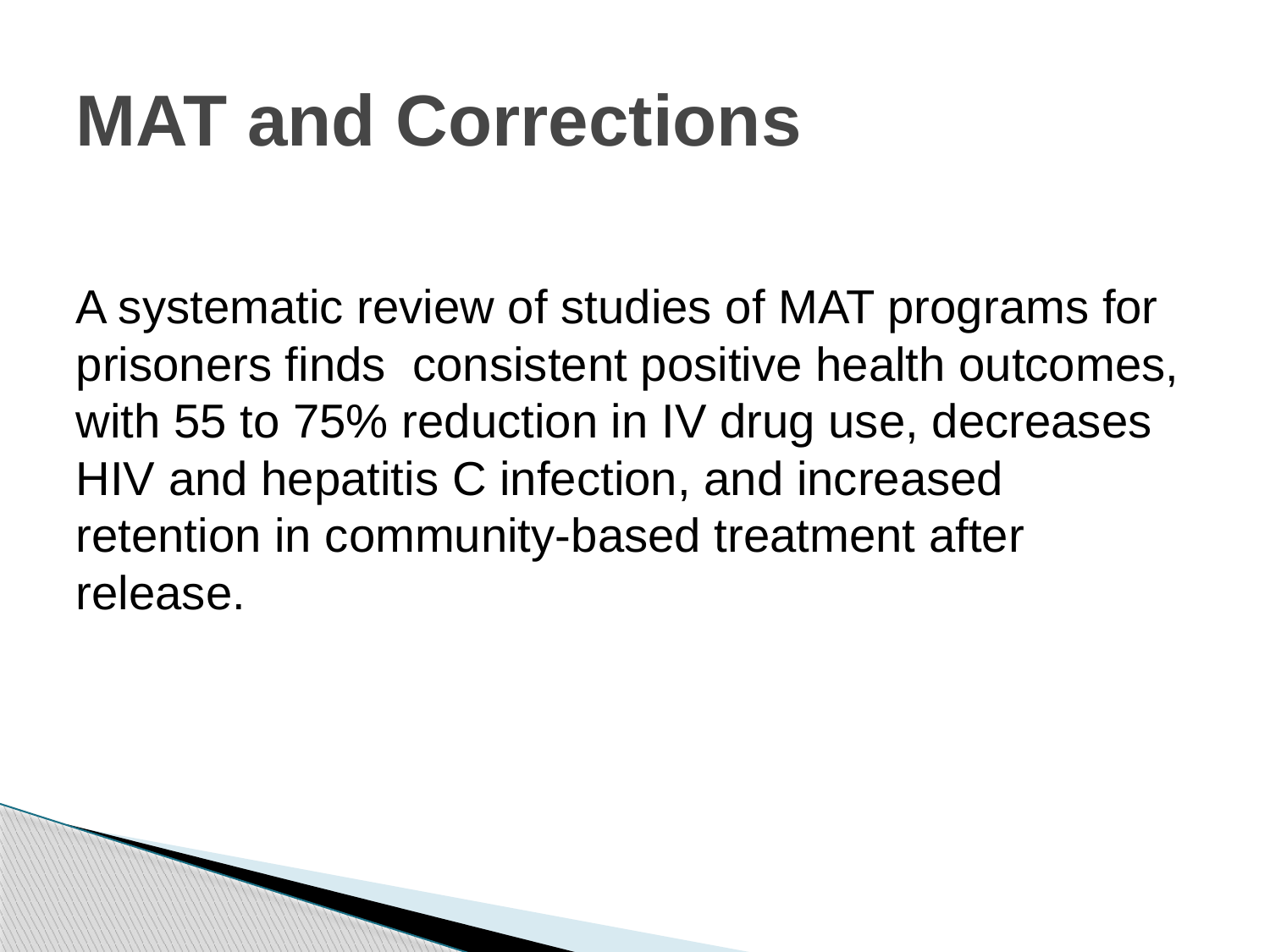

# MAT and Corrections

A systematic review of studies of MAT programs for prisoners finds  consistent positive health outcomes, with 55 to 75% reduction in IV drug use, decreases HIV and hepatitis C infection, and increased retention in community-based treatment after release.